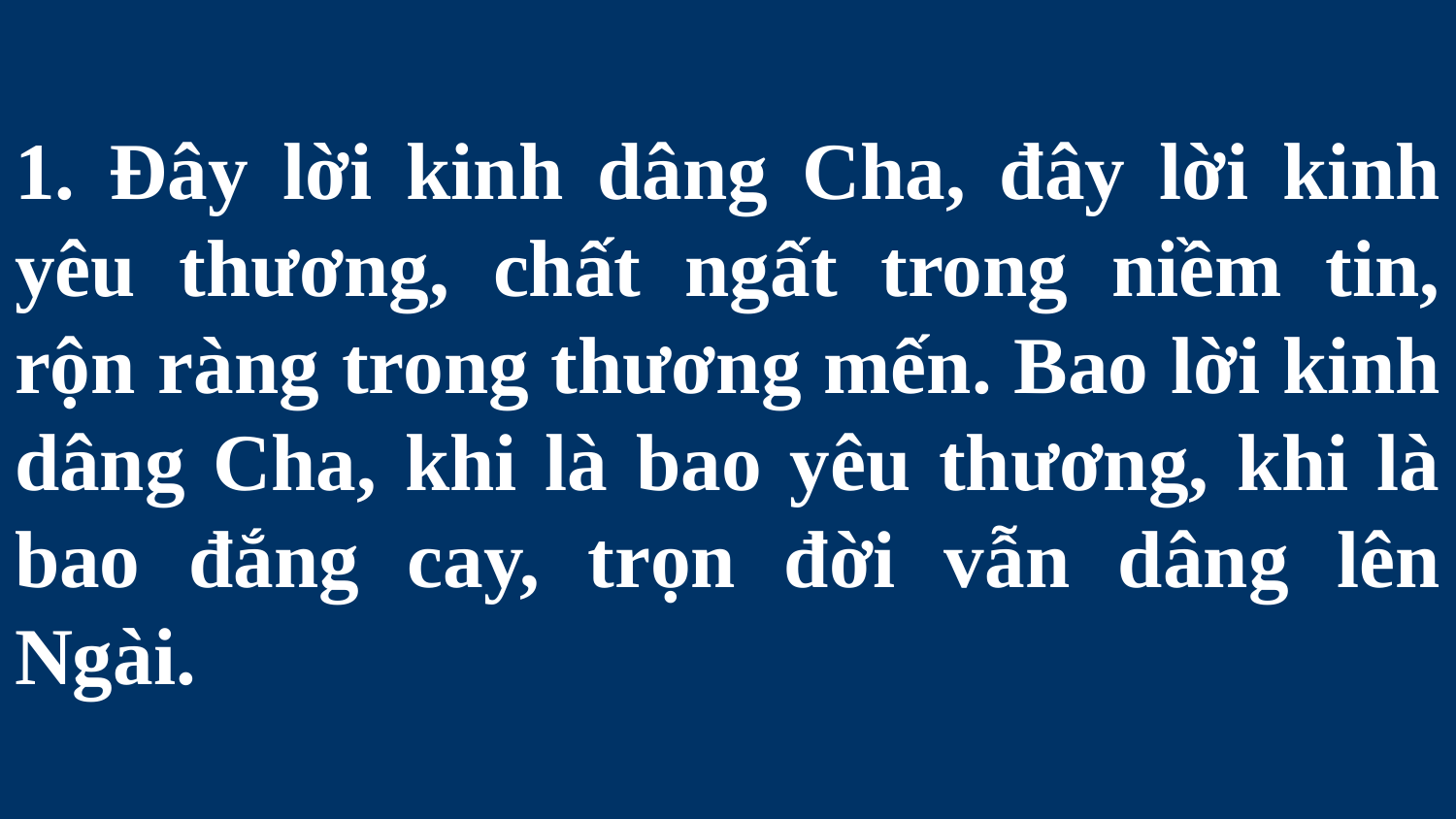

# 1. Đây lời kinh dâng Cha, đây lời kinh yêu thương, chất ngất trong niềm tin, rộn ràng trong thương mến. Bao lời kinh dâng Cha, khi là bao yêu thương, khi là bao đắng cay, trọn đời vẫn dâng lên Ngài.